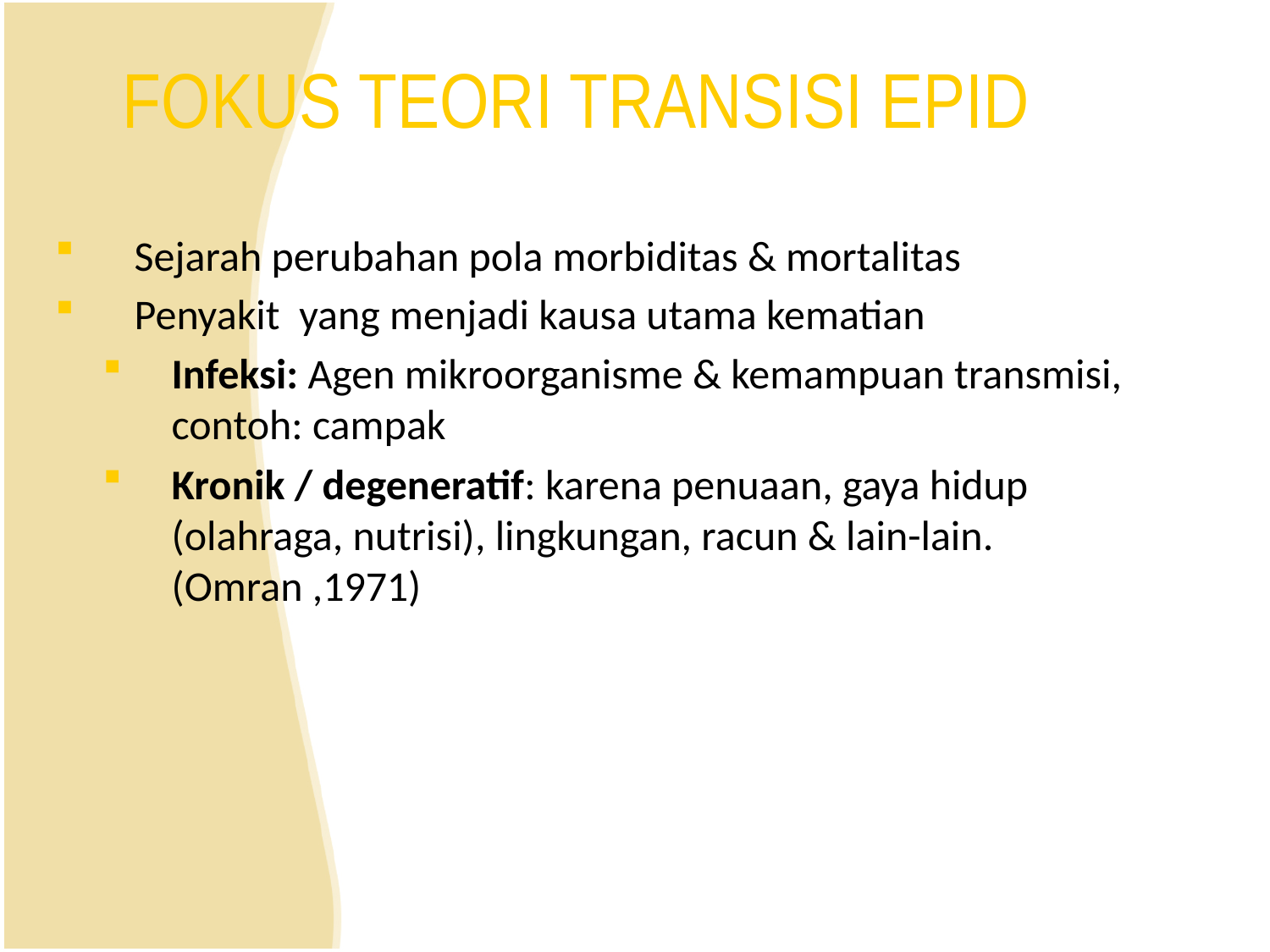

# FOKUS TEORI TRANSISI EPID
Sejarah perubahan pola morbiditas & mortalitas
Penyakit  yang menjadi kausa utama kematian
Infeksi: Agen mikroorganisme & kemampuan transmisi, contoh: campak
Kronik / degeneratif: karena penuaan, gaya hidup (olahraga, nutrisi), lingkungan, racun & lain-lain. (Omran ,1971)